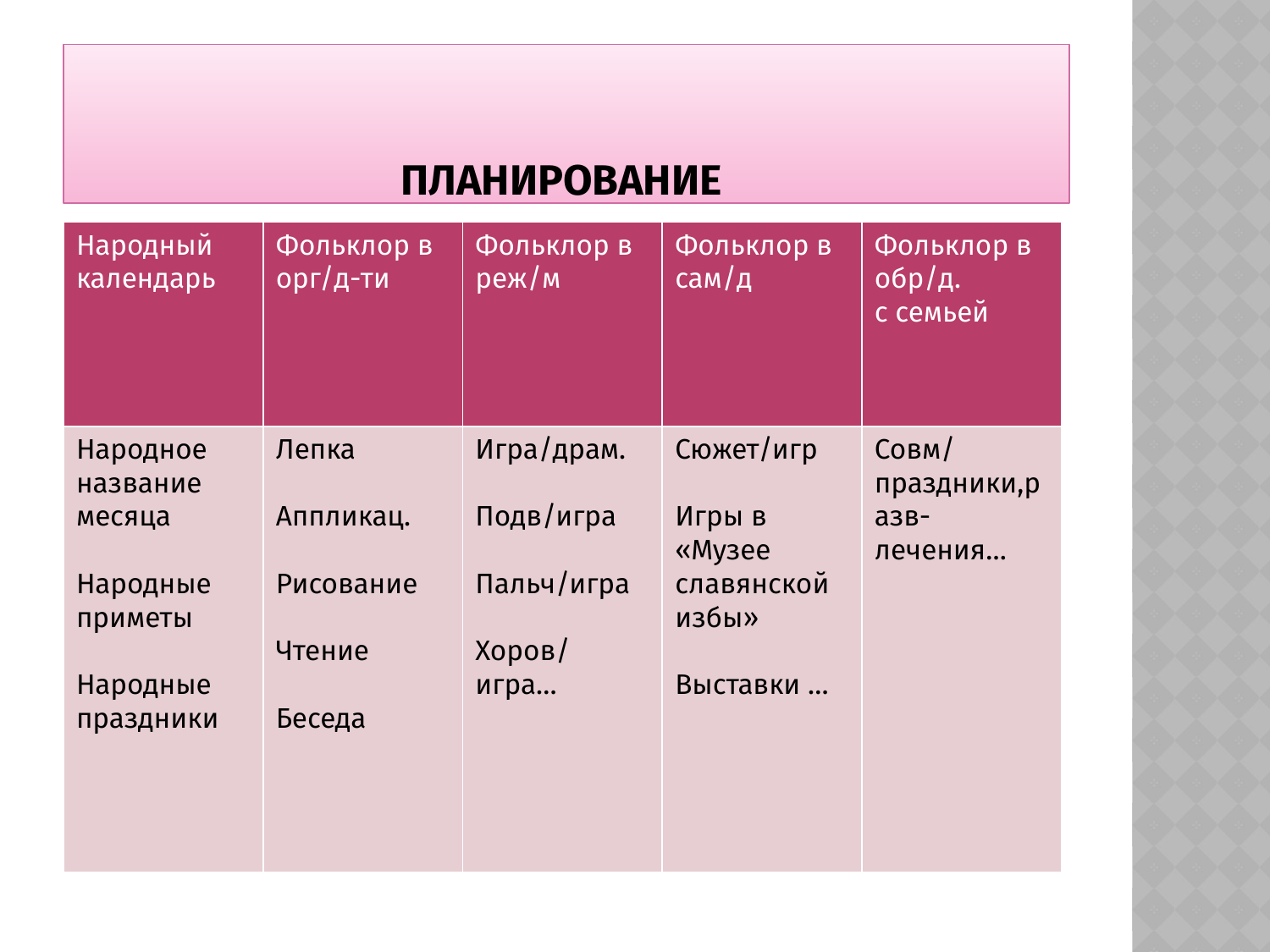

# Планирование
| Народный календарь | Фольклор в орг/д-ти | Фольклор в реж/м | Фольклор в сам/д | Фольклор в обр/д. с семьей |
| --- | --- | --- | --- | --- |
| Народное название месяца Народные приметы Народные праздники | Лепка Аппликац. Рисование Чтение Беседа | Игра/драм. Подв/игра Пальч/игра Хоров/игра… | Сюжет/игр Игры в «Музее славянской избы» Выставки … | Совм/праздники,разв-лечения… |